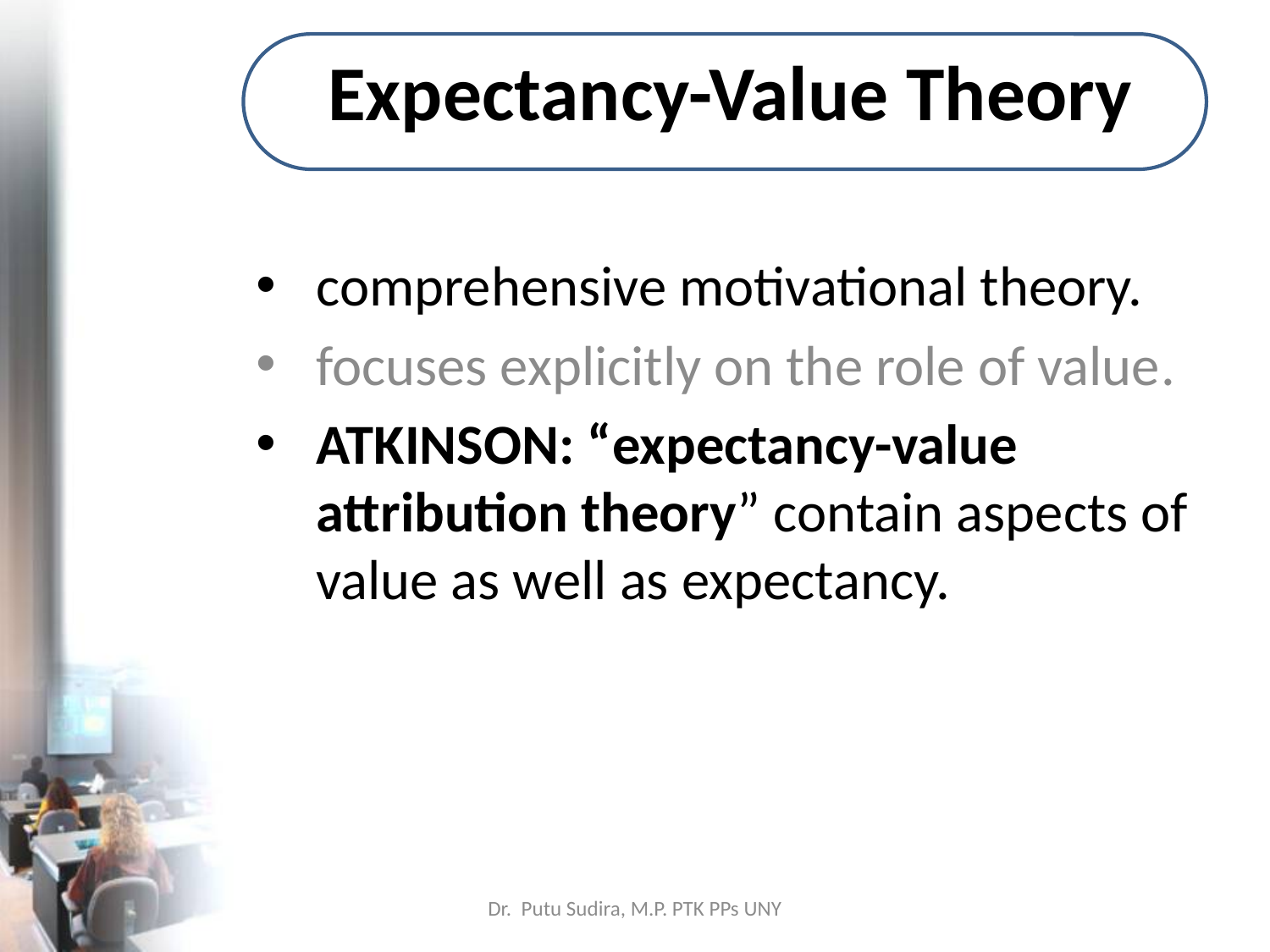

# Expectancy-Value Theory

comprehensive motivational theory.
focuses explicitly on the role of value.
ATKINSON: “expectancy-value attribution theory” contain aspects of value as well as expectancy.

Dr.  Putu Sudira, M.P. PTK PPs UNY